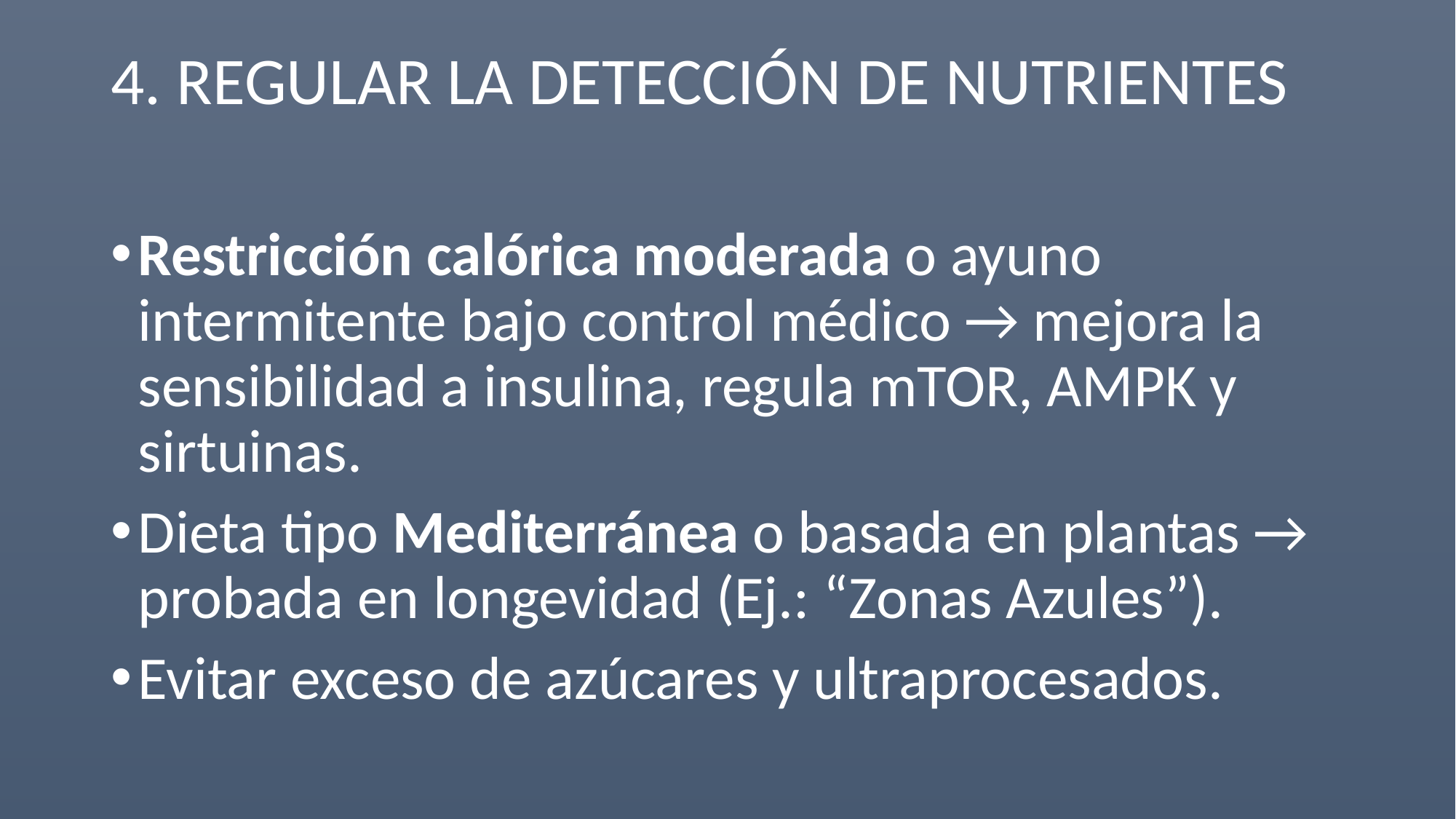

# 4. REGULAR LA DETECCIÓN DE NUTRIENTES
Restricción calórica moderada o ayuno intermitente bajo control médico → mejora la sensibilidad a insulina, regula mTOR, AMPK y sirtuinas.
Dieta tipo Mediterránea o basada en plantas → probada en longevidad (Ej.: “Zonas Azules”).
Evitar exceso de azúcares y ultraprocesados.